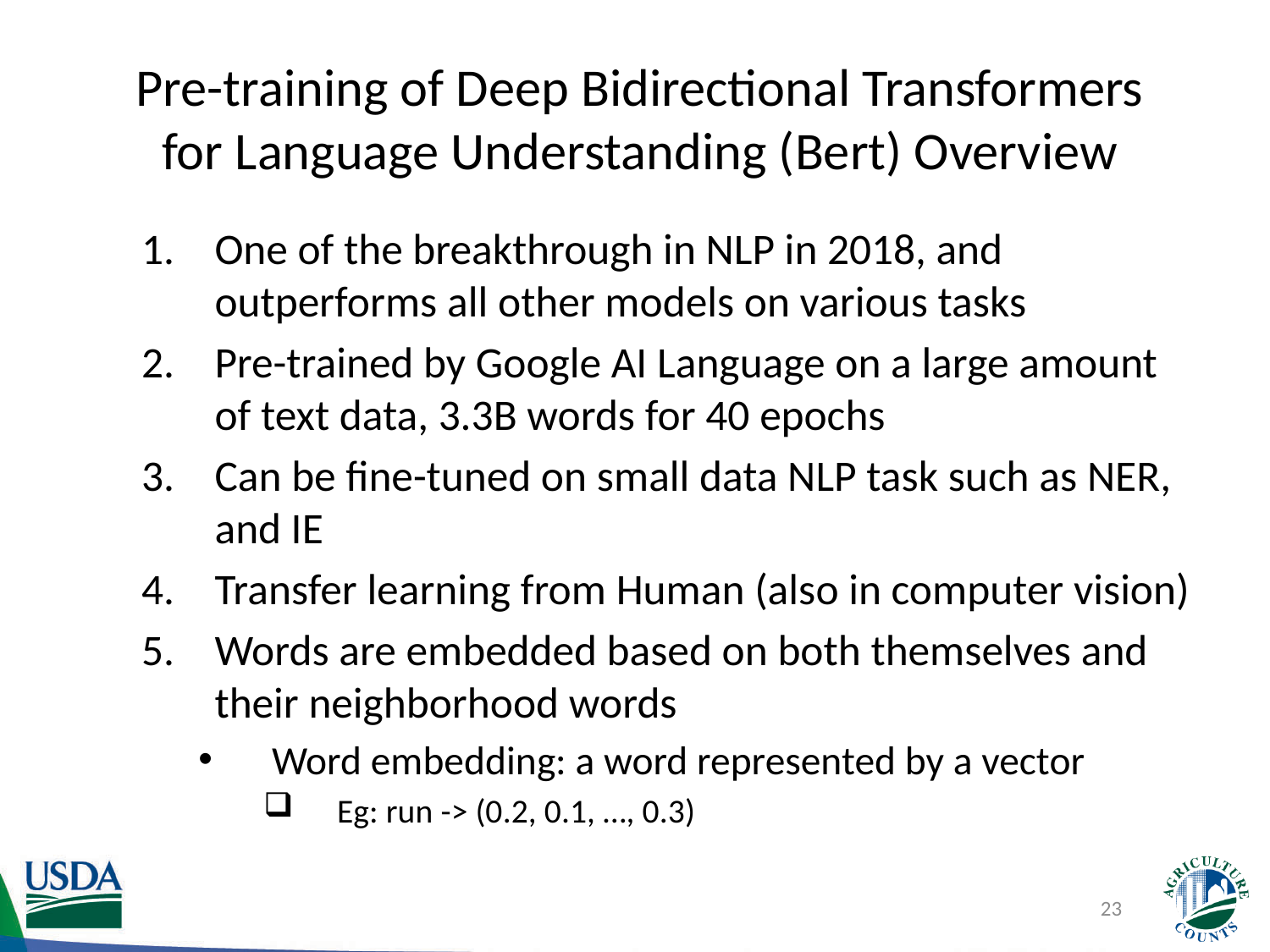

# Pre-training of Deep Bidirectional Transformers for Language Understanding (Bert) Overview
One of the breakthrough in NLP in 2018, and outperforms all other models on various tasks
Pre-trained by Google AI Language on a large amount of text data, 3.3B words for 40 epochs
Can be fine-tuned on small data NLP task such as NER, and IE
Transfer learning from Human (also in computer vision)
Words are embedded based on both themselves and their neighborhood words
Word embedding: a word represented by a vector
Eg: run -> (0.2, 0.1, …, 0.3)